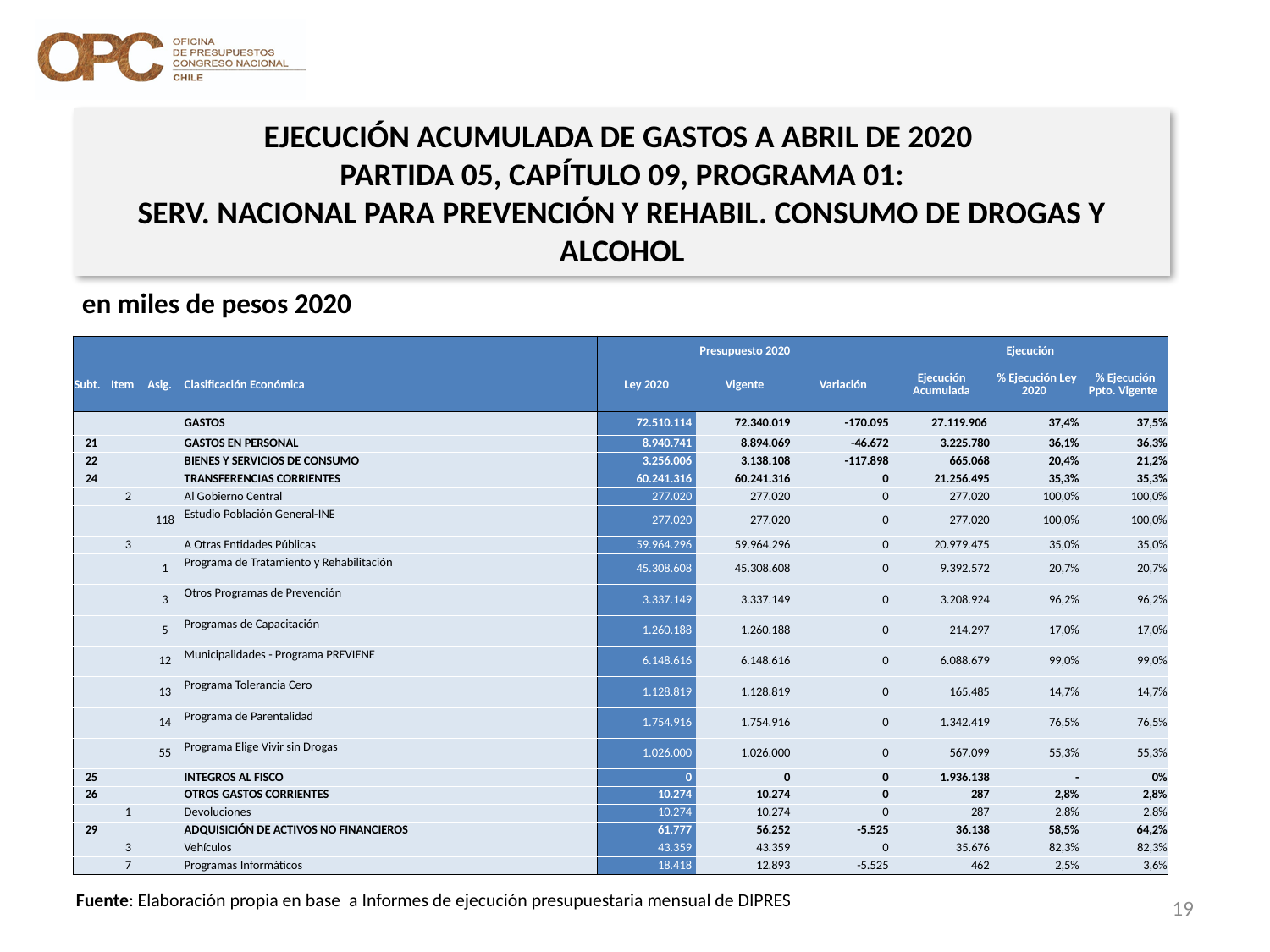

EJECUCIÓN ACUMULADA DE GASTOS A ABRIL DE 2020
PARTIDA 05, CAPÍTULO 09, PROGRAMA 01:
SERV. NACIONAL PARA PREVENCIÓN Y REHABIL. CONSUMO DE DROGAS Y ALCOHOL
en miles de pesos 2020
|  |  |  |  | Presupuesto 2020 |  |  | Ejecución |  |  |
| --- | --- | --- | --- | --- | --- | --- | --- | --- | --- |
| Subt. | Item | Asig. | Clasificación Económica | Ley 2020 | Vigente | Variación | Ejecución Acumulada | % Ejecución Ley 2020 | % Ejecución Ppto. Vigente |
|  |  |  | GASTOS | 72.510.114 | 72.340.019 | -170.095 | 27.119.906 | 37,4% | 37,5% |
| 21 |  |  | GASTOS EN PERSONAL | 8.940.741 | 8.894.069 | -46.672 | 3.225.780 | 36,1% | 36,3% |
| 22 |  |  | BIENES Y SERVICIOS DE CONSUMO | 3.256.006 | 3.138.108 | -117.898 | 665.068 | 20,4% | 21,2% |
| 24 |  |  | TRANSFERENCIAS CORRIENTES | 60.241.316 | 60.241.316 | 0 | 21.256.495 | 35,3% | 35,3% |
|  | 2 |  | Al Gobierno Central | 277.020 | 277.020 | 0 | 277.020 | 100,0% | 100,0% |
|  |  | 118 | Estudio Población General-INE | 277.020 | 277.020 | 0 | 277.020 | 100,0% | 100,0% |
|  | 3 |  | A Otras Entidades Públicas | 59.964.296 | 59.964.296 | 0 | 20.979.475 | 35,0% | 35,0% |
|  |  | 1 | Programa de Tratamiento y Rehabilitación | 45.308.608 | 45.308.608 | 0 | 9.392.572 | 20,7% | 20,7% |
|  |  | 3 | Otros Programas de Prevención | 3.337.149 | 3.337.149 | 0 | 3.208.924 | 96,2% | 96,2% |
|  |  | 5 | Programas de Capacitación | 1.260.188 | 1.260.188 | 0 | 214.297 | 17,0% | 17,0% |
|  |  | 12 | Municipalidades - Programa PREVIENE | 6.148.616 | 6.148.616 | 0 | 6.088.679 | 99,0% | 99,0% |
|  |  | 13 | Programa Tolerancia Cero | 1.128.819 | 1.128.819 | 0 | 165.485 | 14,7% | 14,7% |
|  |  | 14 | Programa de Parentalidad | 1.754.916 | 1.754.916 | 0 | 1.342.419 | 76,5% | 76,5% |
|  |  | 55 | Programa Elige Vivir sin Drogas | 1.026.000 | 1.026.000 | 0 | 567.099 | 55,3% | 55,3% |
| 25 |  |  | INTEGROS AL FISCO | 0 | 0 | 0 | 1.936.138 | - | 0% |
| 26 |  |  | OTROS GASTOS CORRIENTES | 10.274 | 10.274 | 0 | 287 | 2,8% | 2,8% |
|  | 1 |  | Devoluciones | 10.274 | 10.274 | 0 | 287 | 2,8% | 2,8% |
| 29 |  |  | ADQUISICIÓN DE ACTIVOS NO FINANCIEROS | 61.777 | 56.252 | -5.525 | 36.138 | 58,5% | 64,2% |
|  | 3 |  | Vehículos | 43.359 | 43.359 | 0 | 35.676 | 82,3% | 82,3% |
|  | 7 |  | Programas Informáticos | 18.418 | 12.893 | -5.525 | 462 | 2,5% | 3,6% |
19